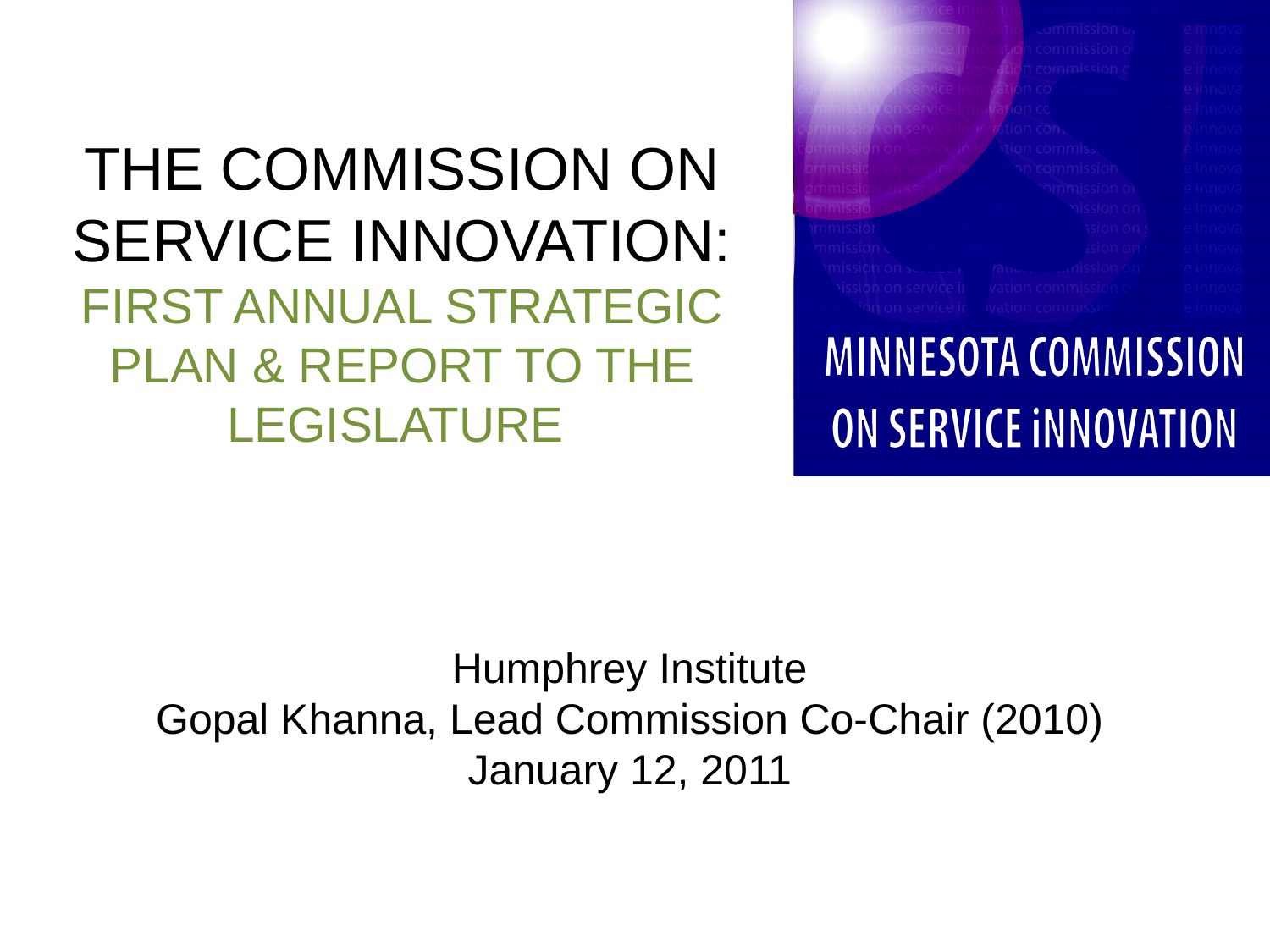

# THE COMMISSION ON SERVICE INNOVATION: FIRST ANNUAL STRATEGIC PLAN & REPORT TO THE LEGISLATURE
Humphrey Institute
Gopal Khanna, Lead Commission Co-Chair (2010)
January 12, 2011